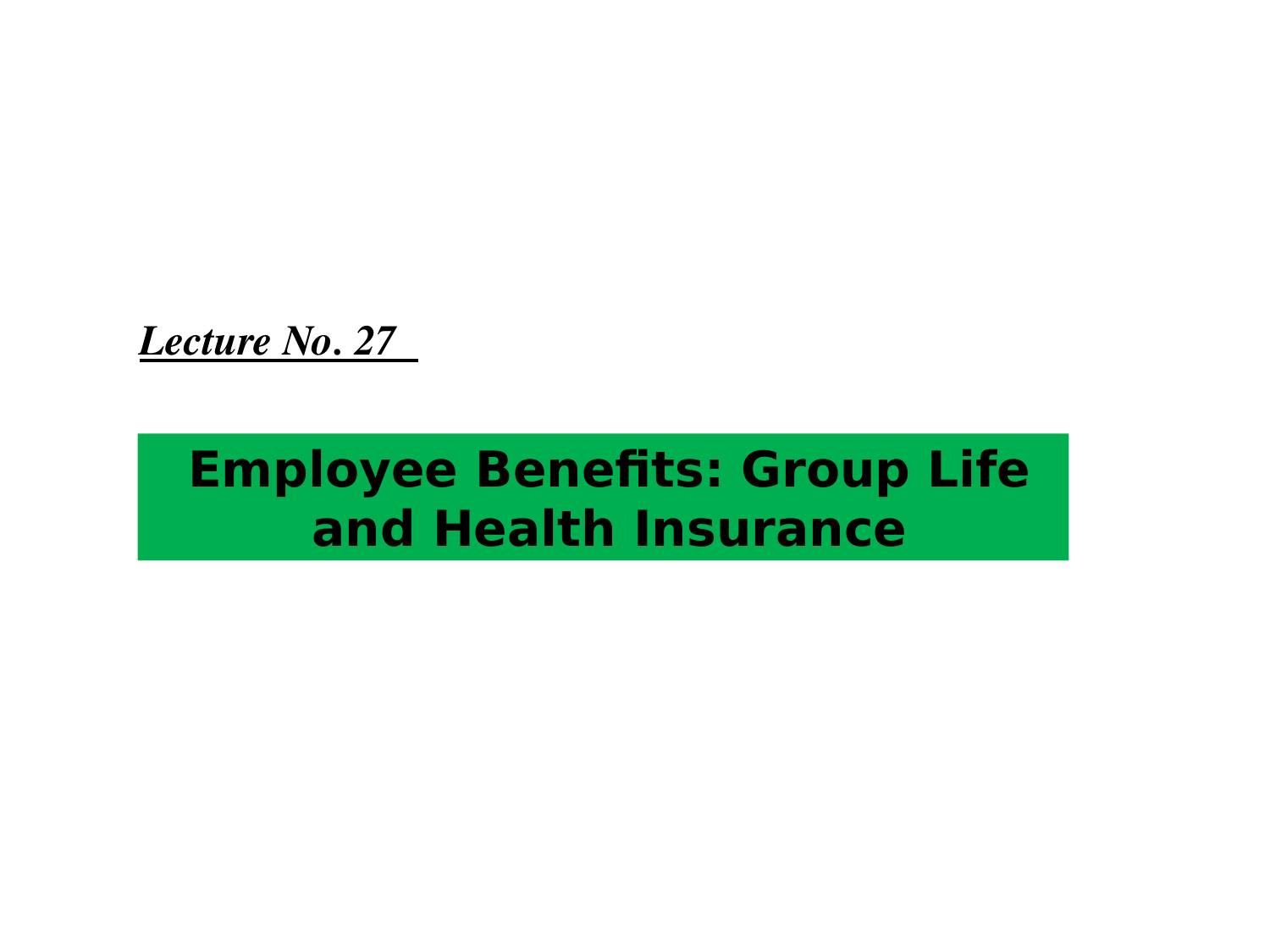

Lecture No. 27
Employee Benefits: Group Life and Health Insurance